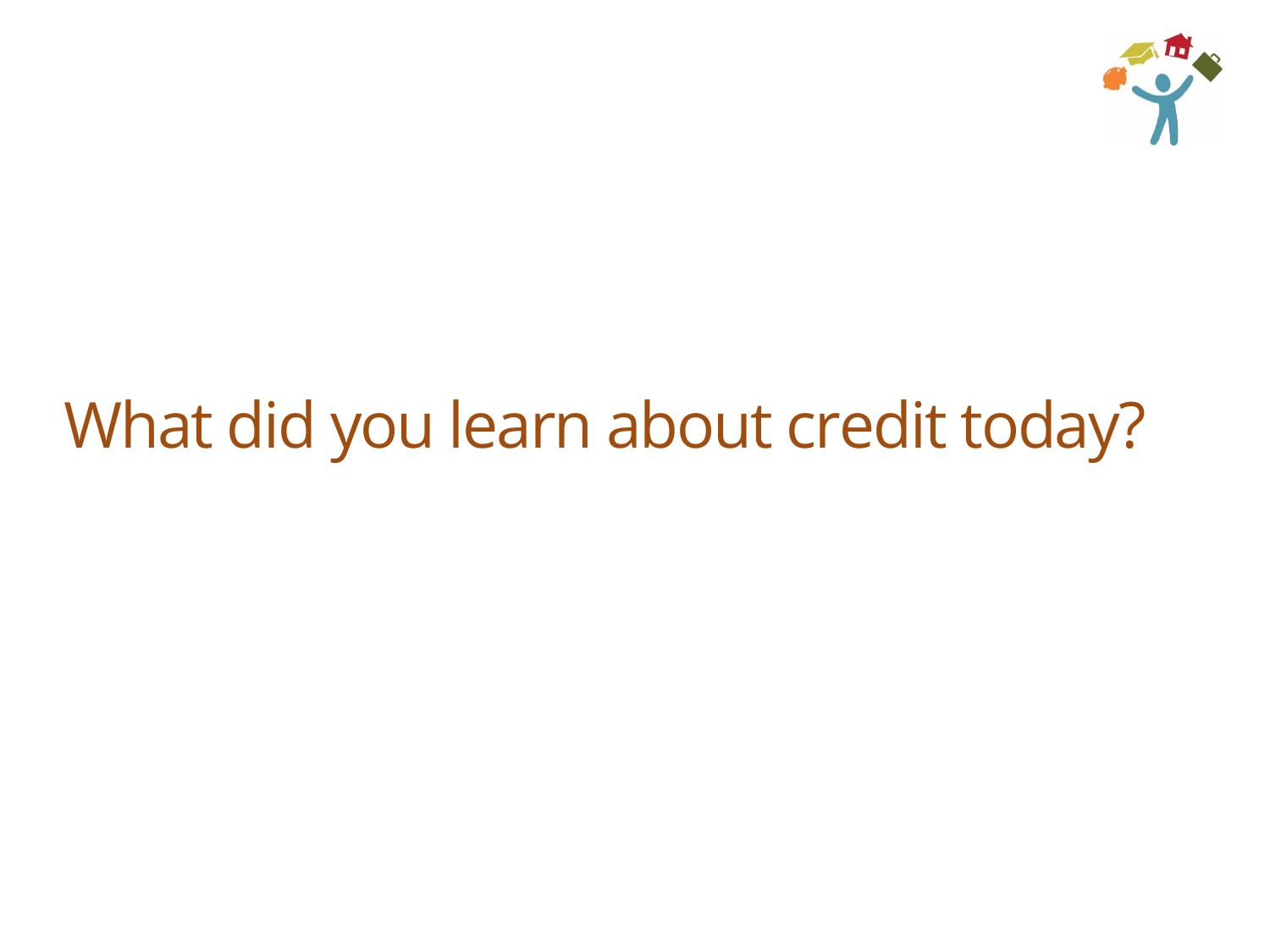

# What did you learn about credit today?